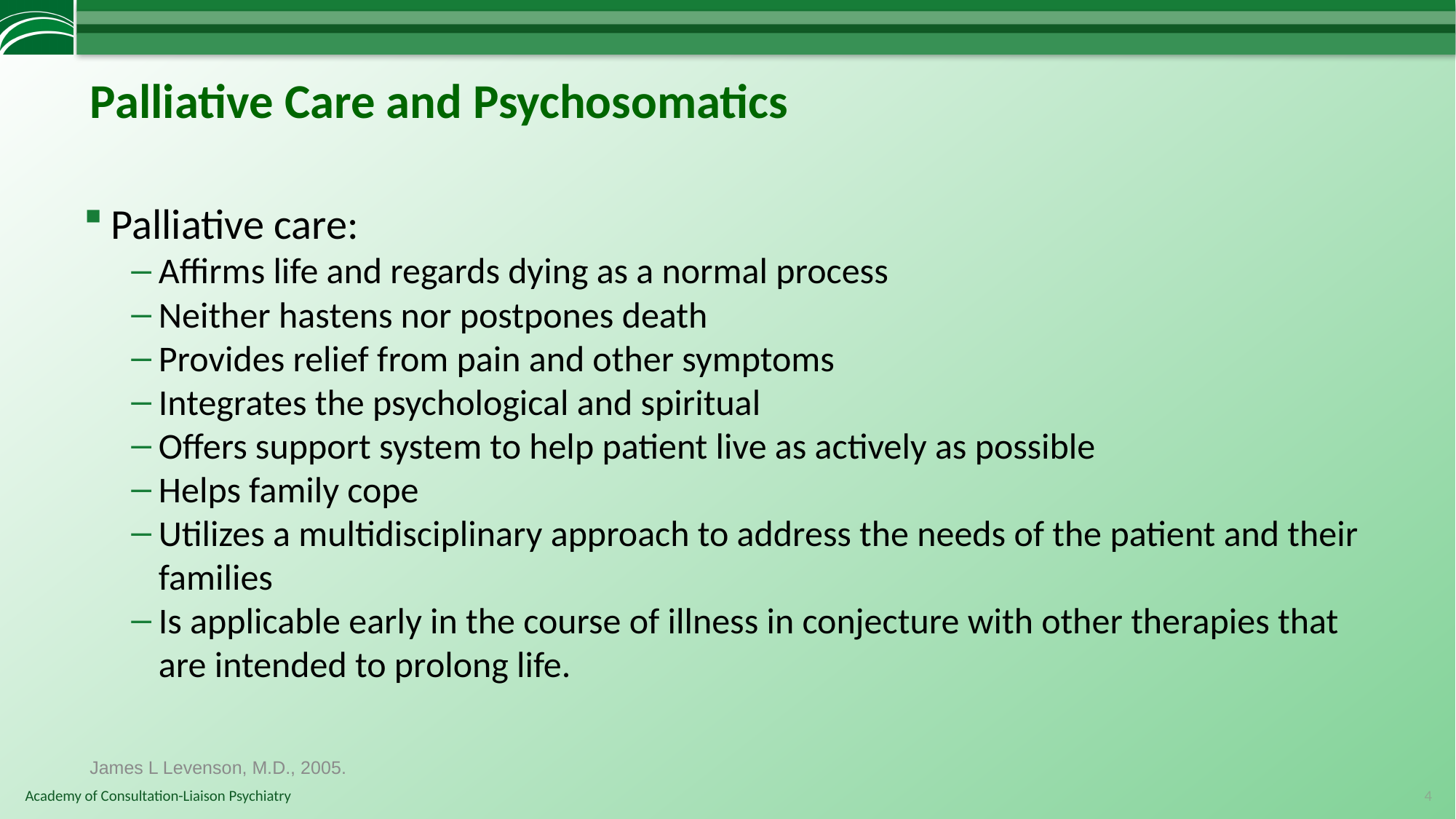

# Palliative Care and Psychosomatics
Palliative care:
Affirms life and regards dying as a normal process
Neither hastens nor postpones death
Provides relief from pain and other symptoms
Integrates the psychological and spiritual
Offers support system to help patient live as actively as possible
Helps family cope
Utilizes a multidisciplinary approach to address the needs of the patient and their families
Is applicable early in the course of illness in conjecture with other therapies that are intended to prolong life.
James L Levenson, M.D., 2005.
4